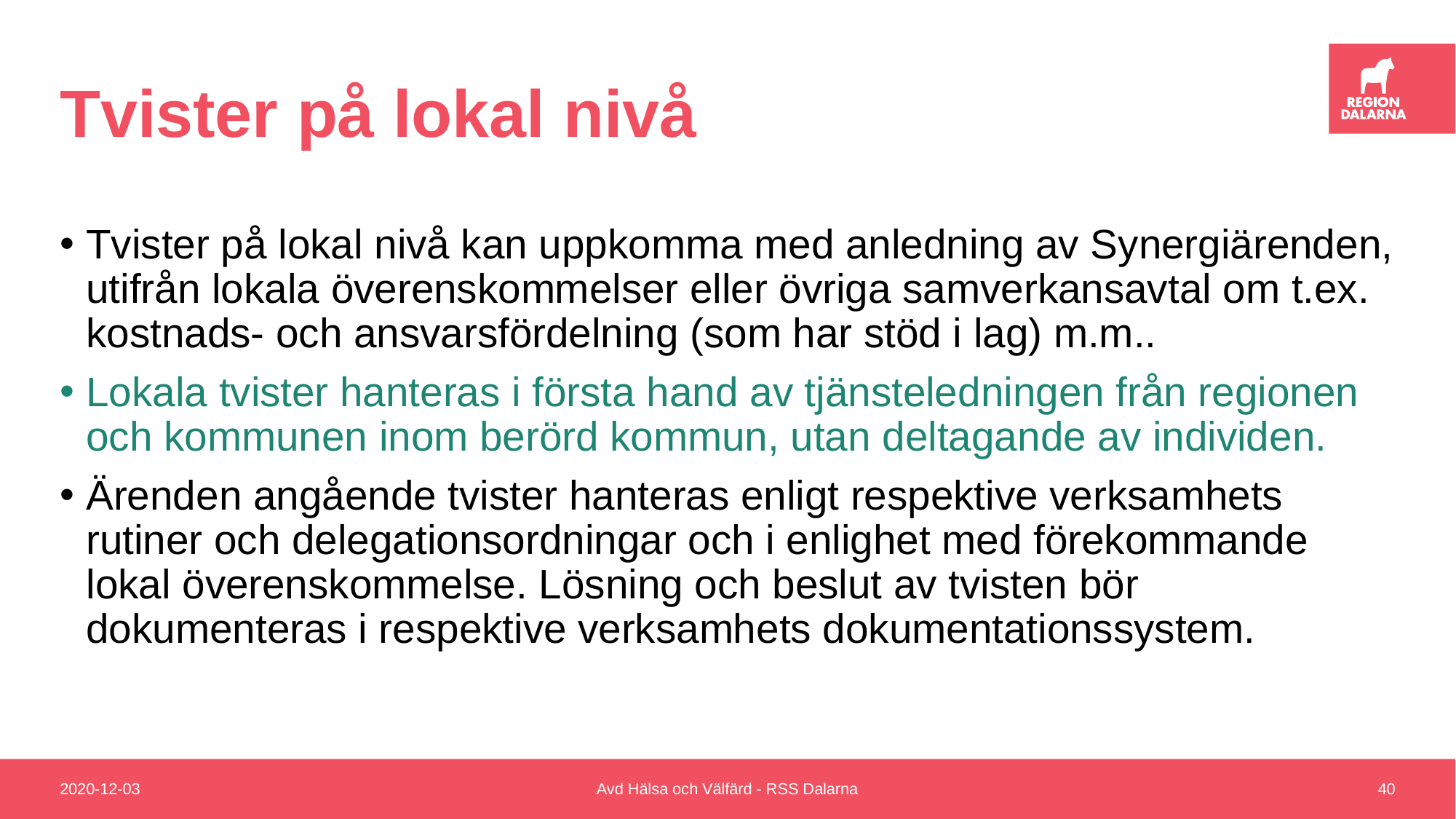

# Tvister på lokal nivå
Tvister på lokal nivå kan uppkomma med anledning av Synergiärenden, utifrån lokala överenskommelser eller övriga samverkansavtal om t.ex. kostnads- och ansvarsfördelning (som har stöd i lag) m.m..
Lokala tvister hanteras i första hand av tjänsteledningen från regionen och kommunen inom berörd kommun, utan deltagande av individen.
Ärenden angående tvister hanteras enligt respektive verksamhets rutiner och delegationsordningar och i enlighet med förekommande lokal överenskommelse. Lösning och beslut av tvisten bör dokumenteras i respektive verksamhets dokumentationssystem.

2020-12-03
Avd Hälsa och Välfärd - RSS Dalarna
40